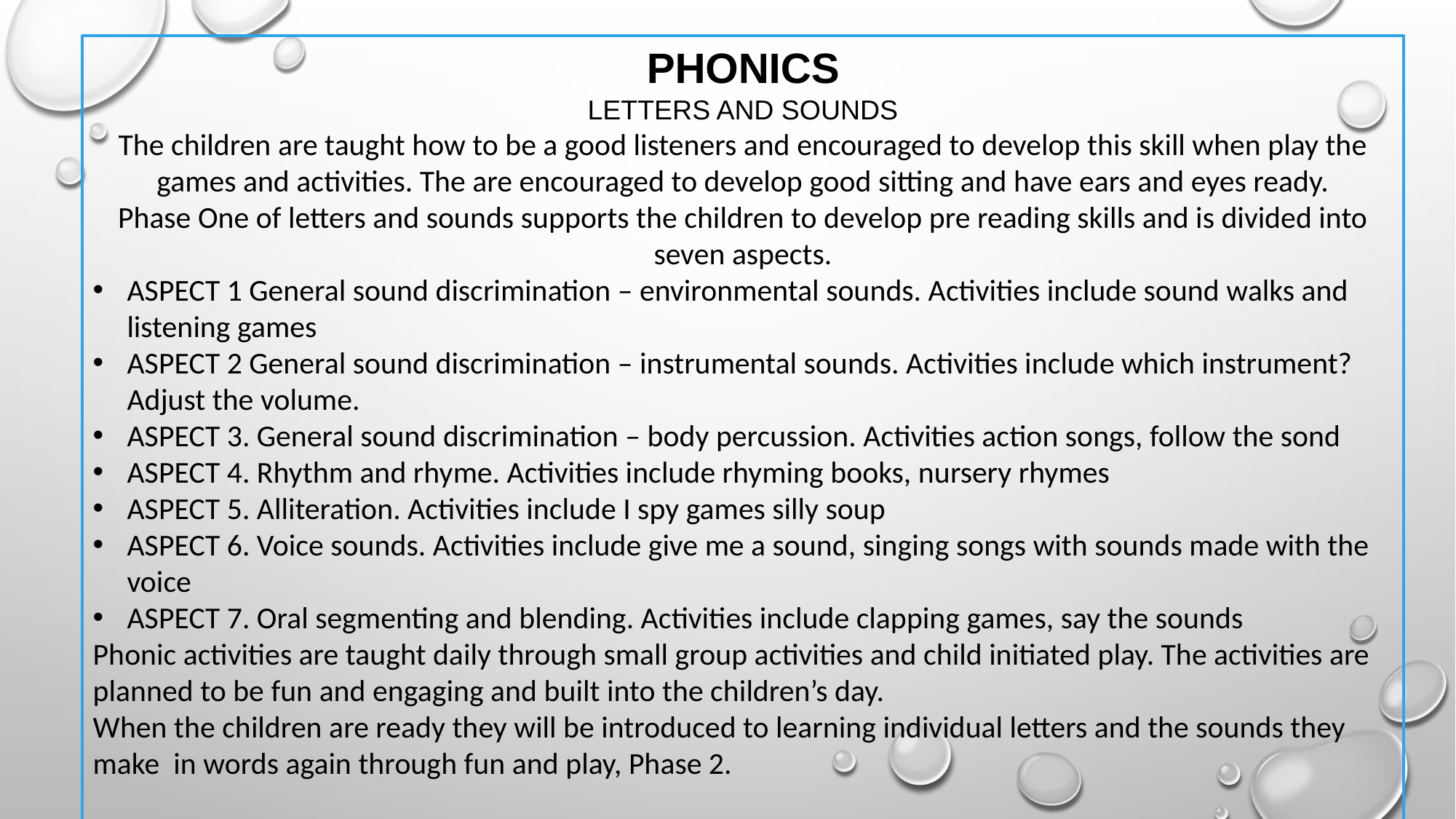

PHONICS
LETTERS AND SOUNDS
The children are taught how to be a good listeners and encouraged to develop this skill when play the games and activities. The are encouraged to develop good sitting and have ears and eyes ready.
Phase One of letters and sounds supports the children to develop pre reading skills and is divided into seven aspects.
ASPECT 1 General sound discrimination – environmental sounds. Activities include sound walks and listening games
ASPECT 2 General sound discrimination – instrumental sounds. Activities include which instrument? Adjust the volume.
ASPECT 3. General sound discrimination – body percussion. Activities action songs, follow the sond
ASPECT 4. Rhythm and rhyme. Activities include rhyming books, nursery rhymes
ASPECT 5. Alliteration. Activities include I spy games silly soup
ASPECT 6. Voice sounds. Activities include give me a sound, singing songs with sounds made with the voice
ASPECT 7. Oral segmenting and blending. Activities include clapping games, say the sounds
Phonic activities are taught daily through small group activities and child initiated play. The activities are planned to be fun and engaging and built into the children’s day.
When the children are ready they will be introduced to learning individual letters and the sounds they make  in words again through fun and play, Phase 2.